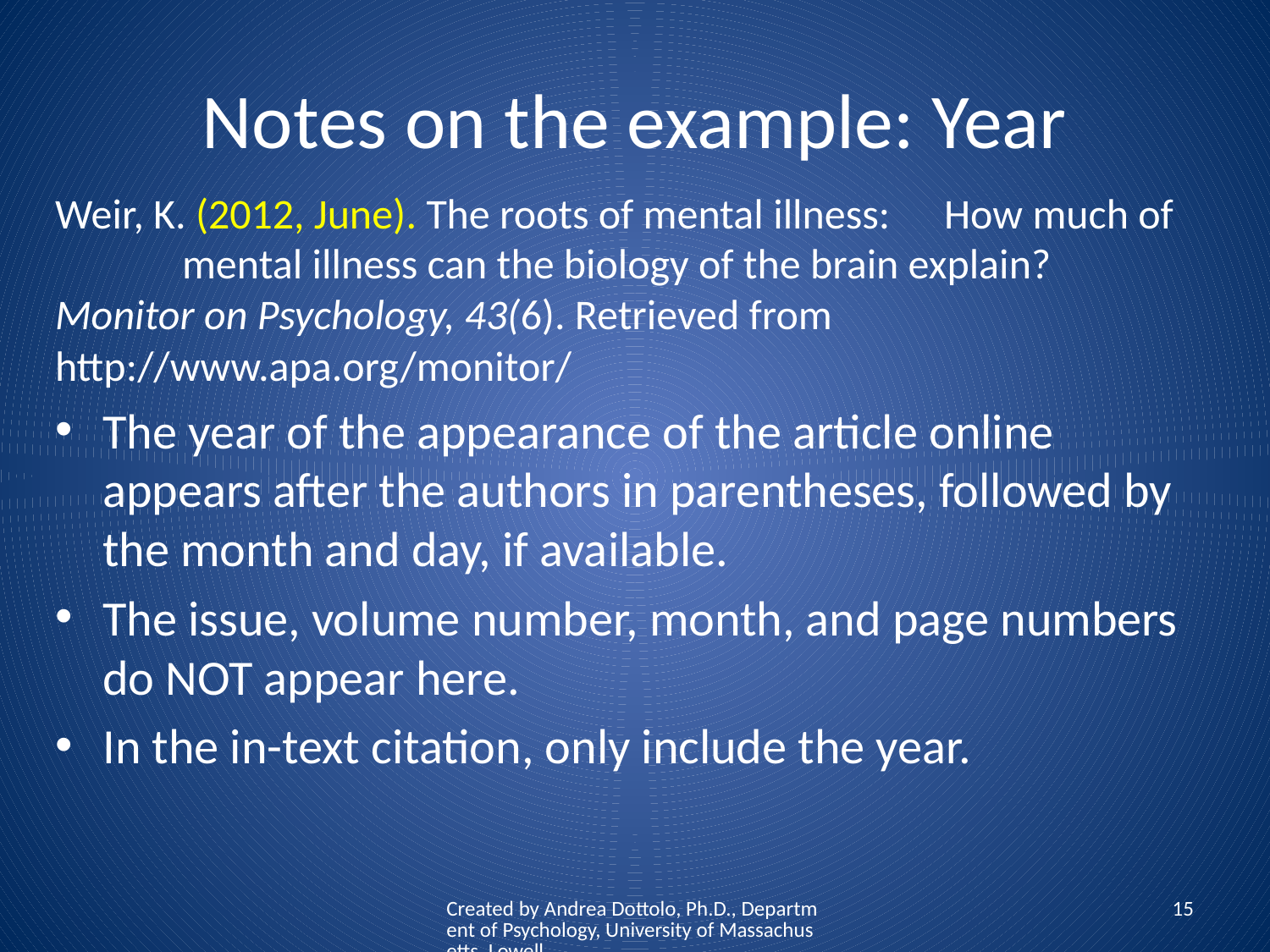

# Notes on the example: Year
Weir, K. (2012, June). The roots of mental illness: 	How much of 	mental illness can the biology of the brain explain? 	Monitor on Psychology, 43(6). Retrieved from 	http://www.apa.org/monitor/
The year of the appearance of the article online appears after the authors in parentheses, followed by the month and day, if available.
The issue, volume number, month, and page numbers do NOT appear here.
In the in-text citation, only include the year.

Created by Andrea Dottolo, Ph.D., Department of Psychology, University of Massachusetts, Lowell
15